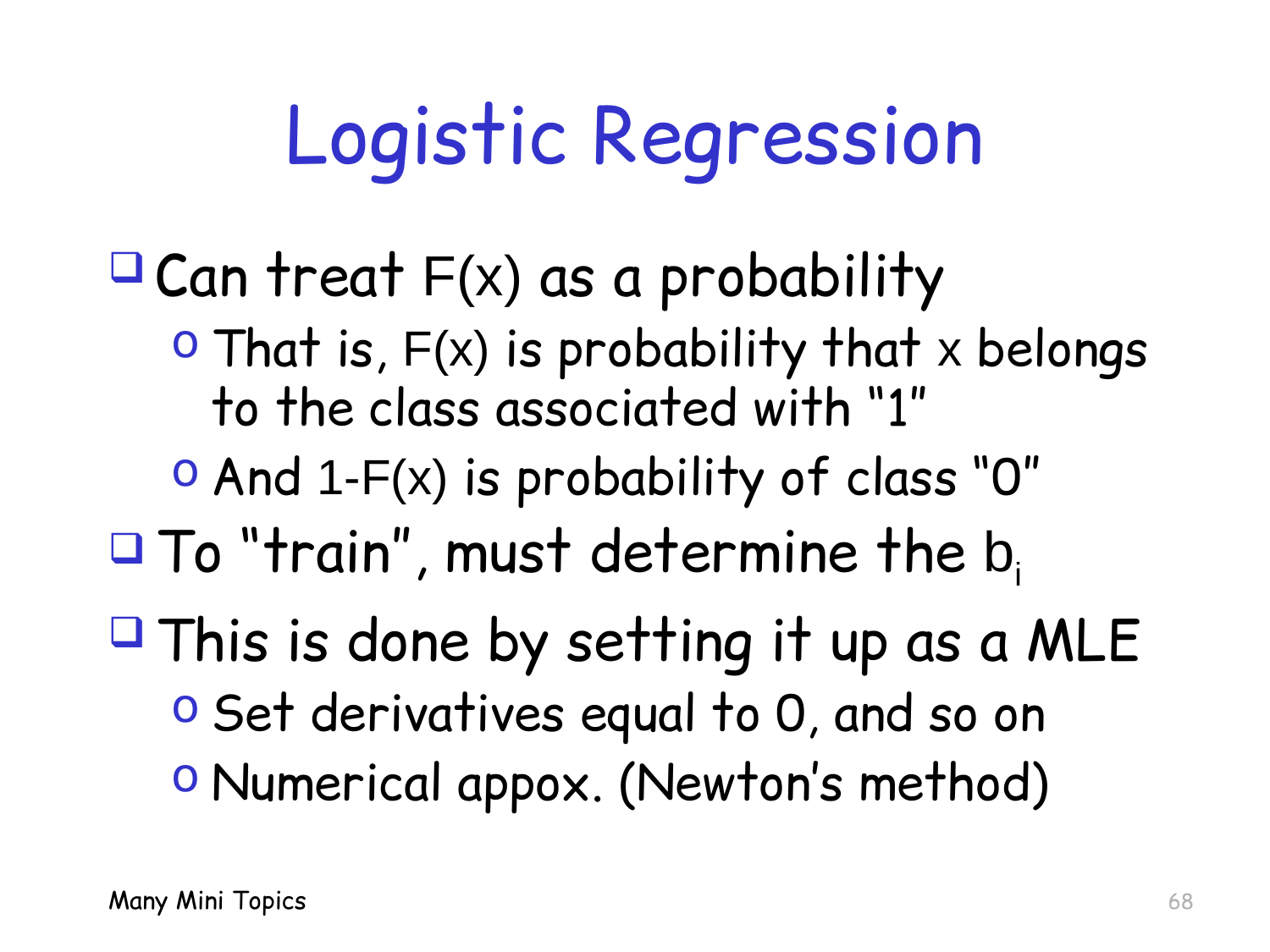

# Logistic Regression
Can treat F(x) as a probability
That is, F(x) is probability that x belongs to the class associated with “1”
And 1-F(x) is probability of class “0”
To “train”, must determine the bi
This is done by setting it up as a MLE
Set derivatives equal to 0, and so on
Numerical appox. (Newton’s method)
Many Mini Topics
68